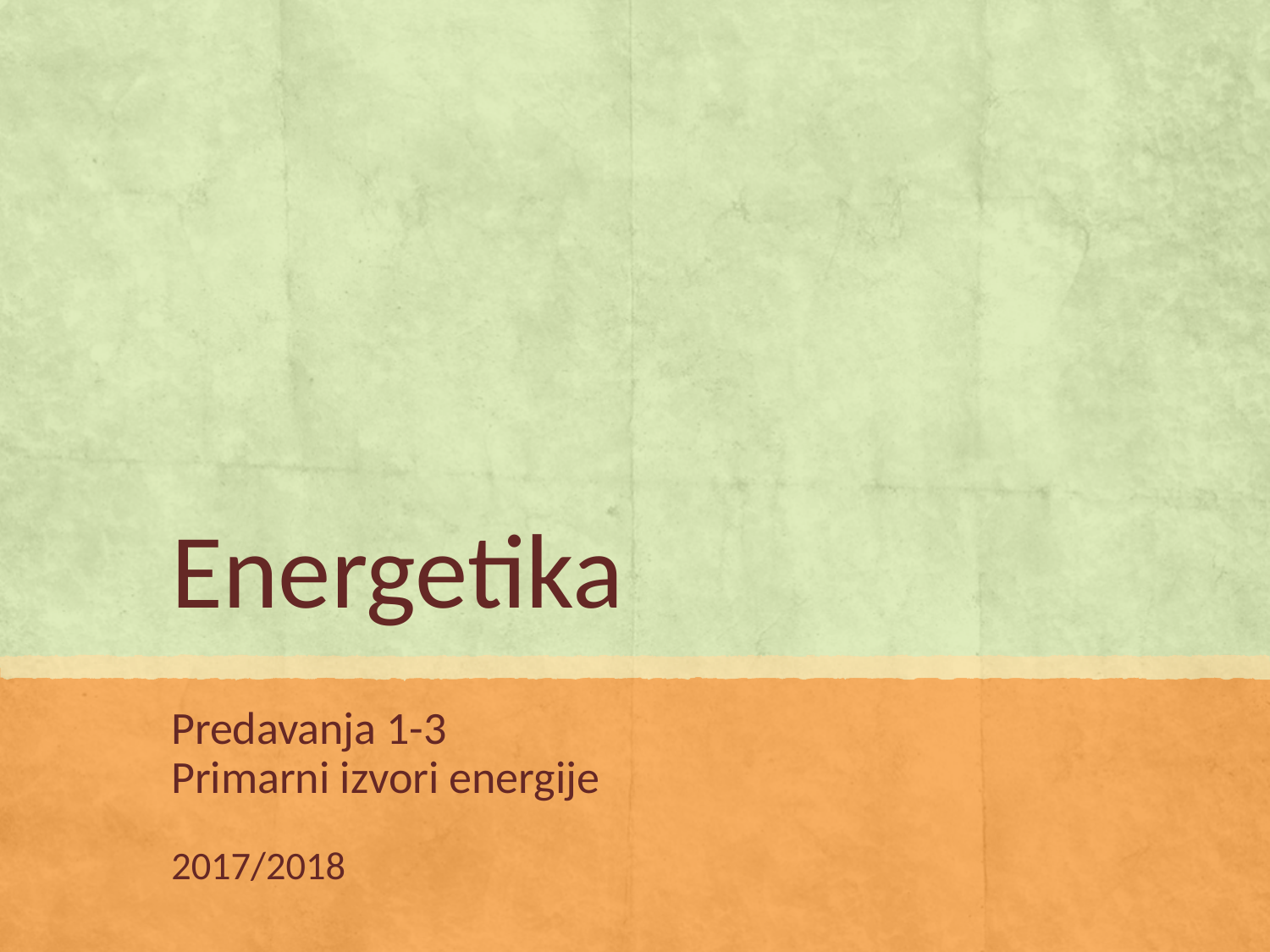

# Energetika
Predavanja 1-3
Primarni izvori energije

2017/2018